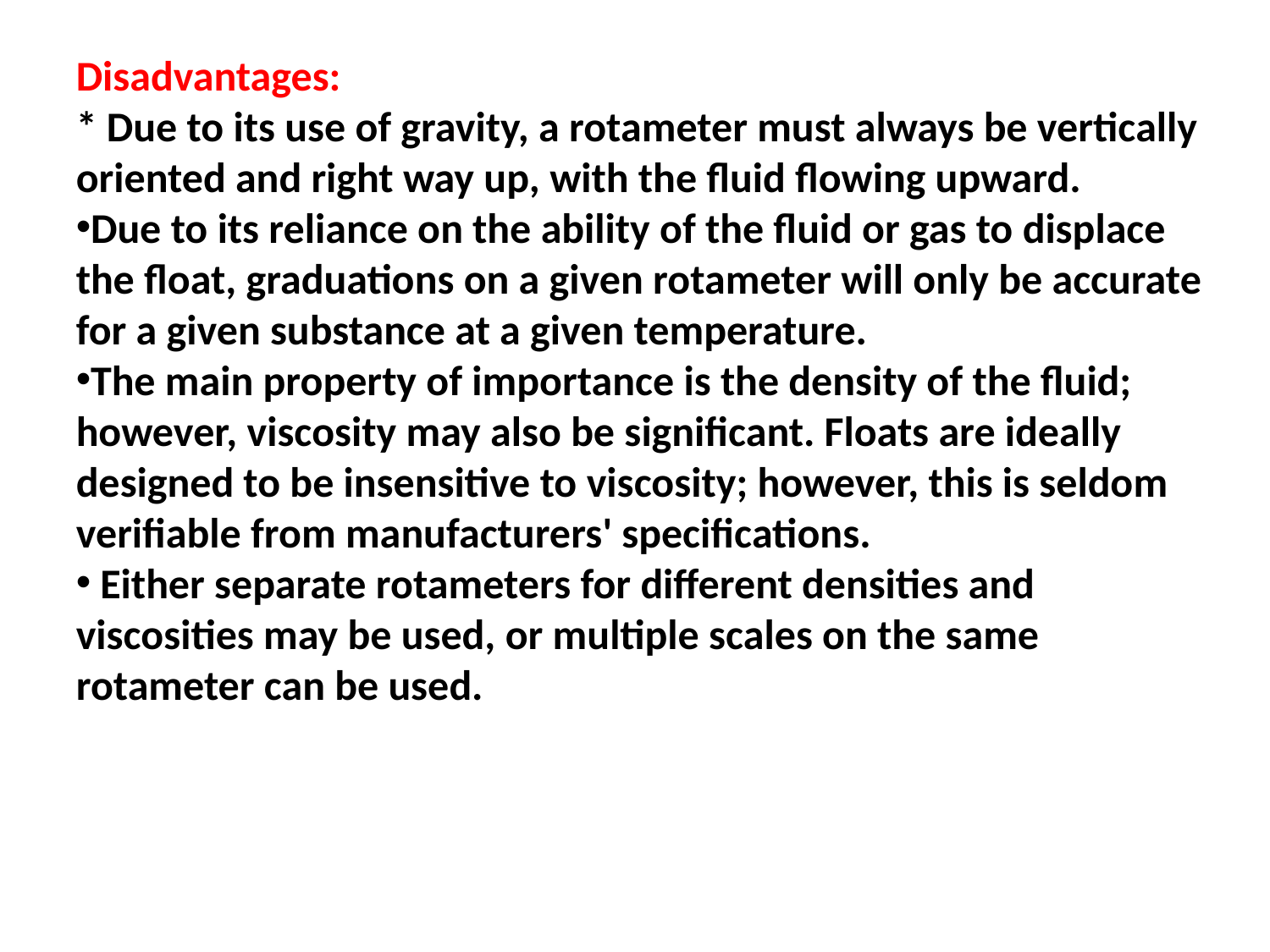

Disadvantages:
* Due to its use of gravity, a rotameter must always be vertically oriented and right way up, with the fluid flowing upward.
Due to its reliance on the ability of the fluid or gas to displace the float, graduations on a given rotameter will only be accurate for a given substance at a given temperature.
The main property of importance is the density of the fluid; however, viscosity may also be significant. Floats are ideally designed to be insensitive to viscosity; however, this is seldom verifiable from manufacturers' specifications.
 Either separate rotameters for different densities and viscosities may be used, or multiple scales on the same rotameter can be used.